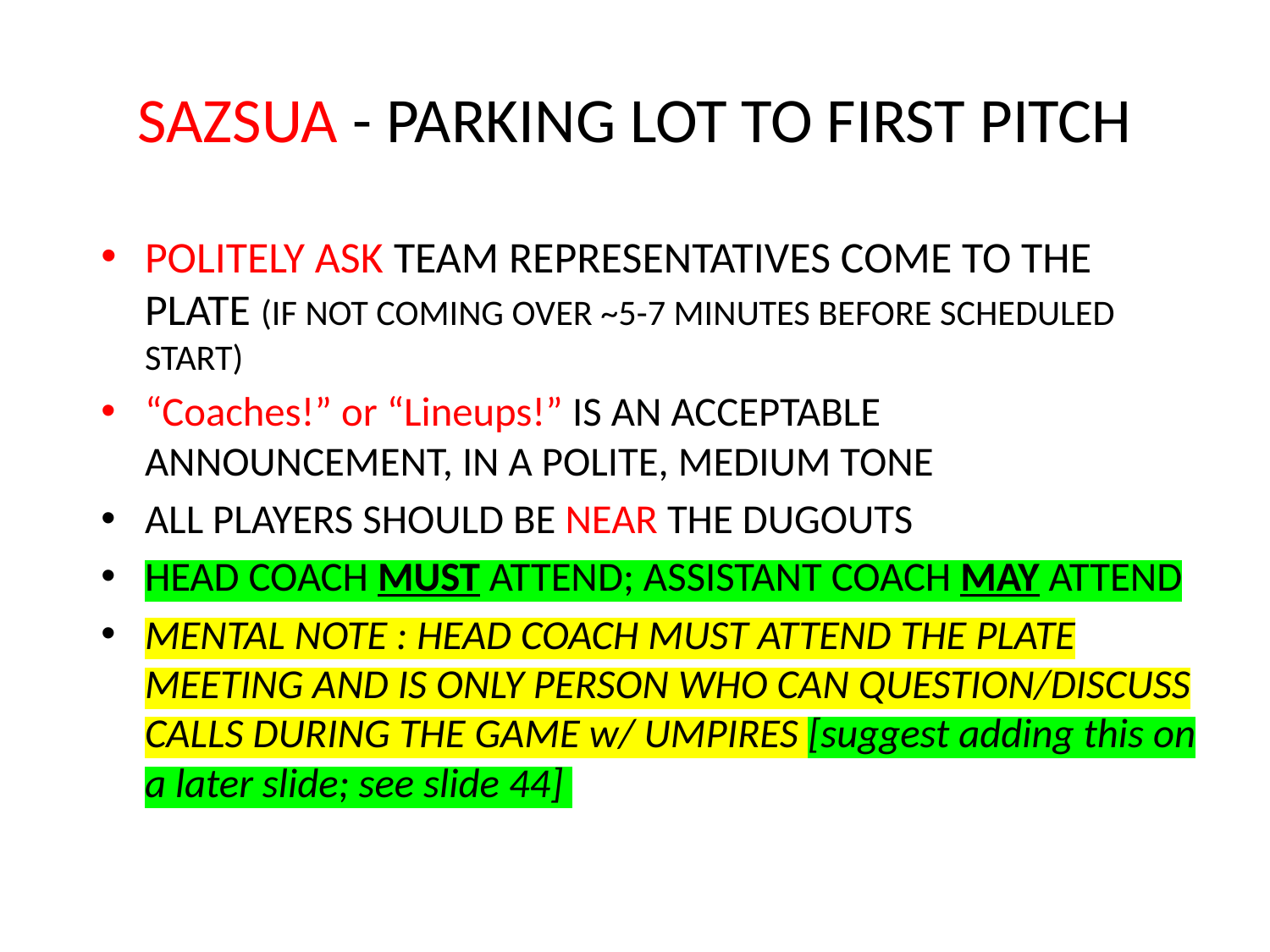

# SAZSUA - PARKING LOT TO FIRST PITCH
POLITELY ASK TEAM REPRESENTATIVES COME TO THE PLATE (IF NOT COMING OVER ~5-7 MINUTES BEFORE SCHEDULED START)
“Coaches!” or “Lineups!” IS AN ACCEPTABLE ANNOUNCEMENT, IN A POLITE, MEDIUM TONE
ALL PLAYERS SHOULD BE NEAR THE DUGOUTS
HEAD COACH MUST ATTEND; ASSISTANT COACH MAY ATTEND
MENTAL NOTE : HEAD COACH MUST ATTEND THE PLATE MEETING AND IS ONLY PERSON WHO CAN QUESTION/DISCUSS CALLS DURING THE GAME w/ UMPIRES [suggest adding this on a later slide; see slide 44]